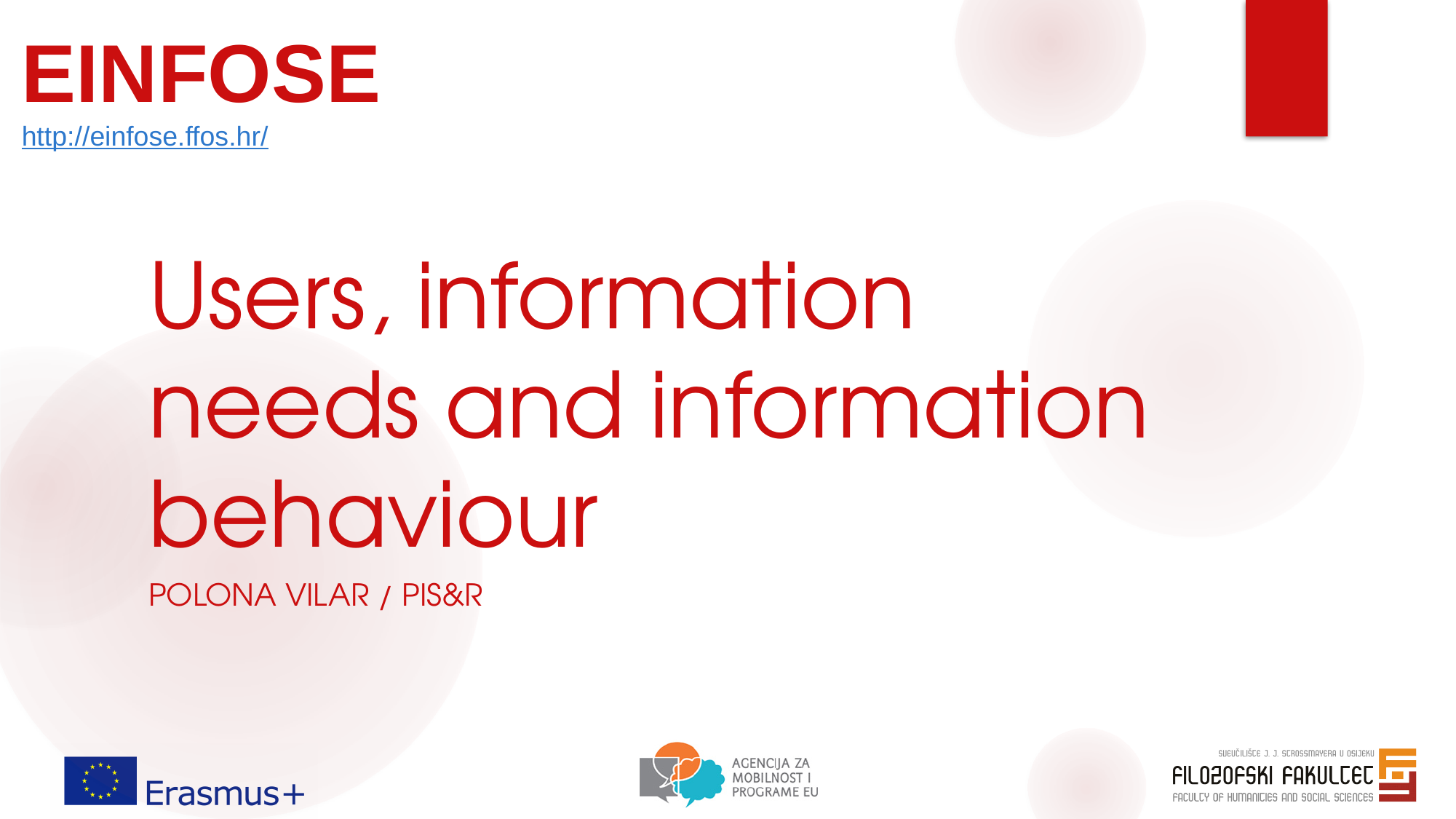

EINFOSE
http://einfose.ffos.hr/
# Users, information needs and information behaviour
Polona Vilar / PIS&R